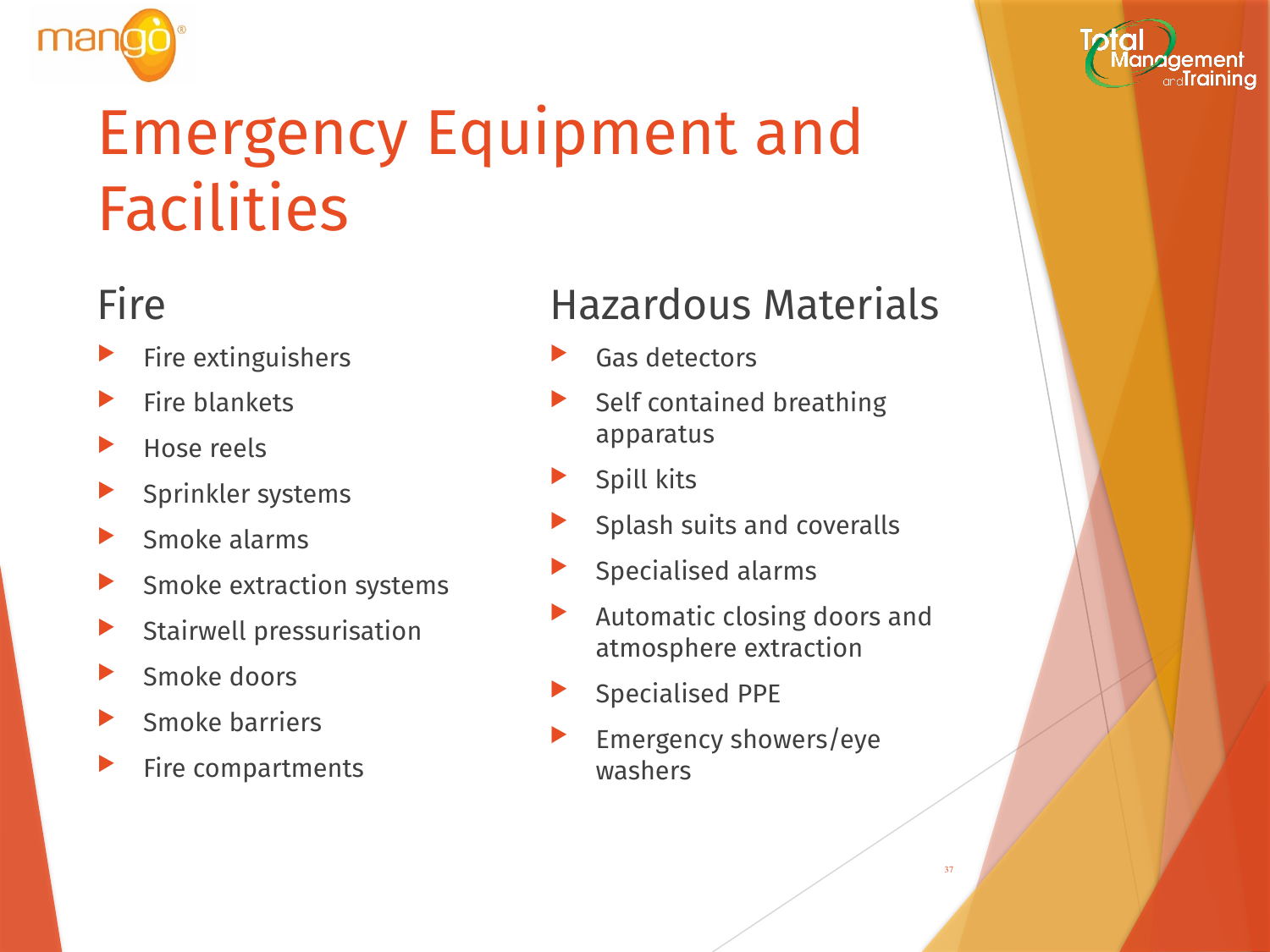

# Emergency Equipment and Facilities
Fire
Hazardous Materials
Fire extinguishers
Fire blankets
Hose reels
Sprinkler systems
Smoke alarms
Smoke extraction systems
Stairwell pressurisation
Smoke doors
Smoke barriers
Fire compartments

Gas detectors
Self contained breathing apparatus
Spill kits
Splash suits and coveralls
Specialised alarms
Automatic closing doors and atmosphere extraction
Specialised PPE
Emergency showers/eye washers
37